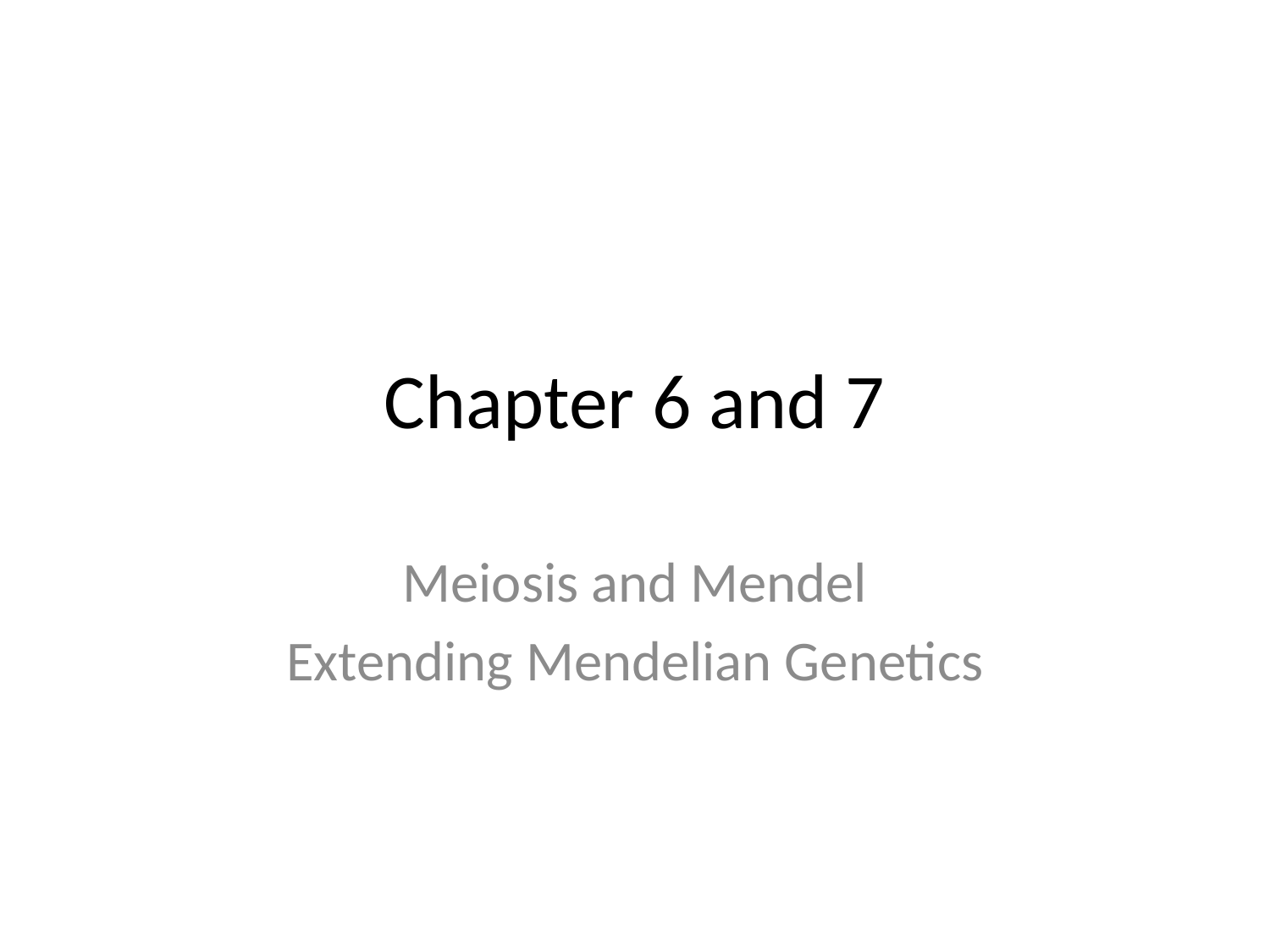

# Chapter 6 and 7
Meiosis and Mendel
Extending Mendelian Genetics